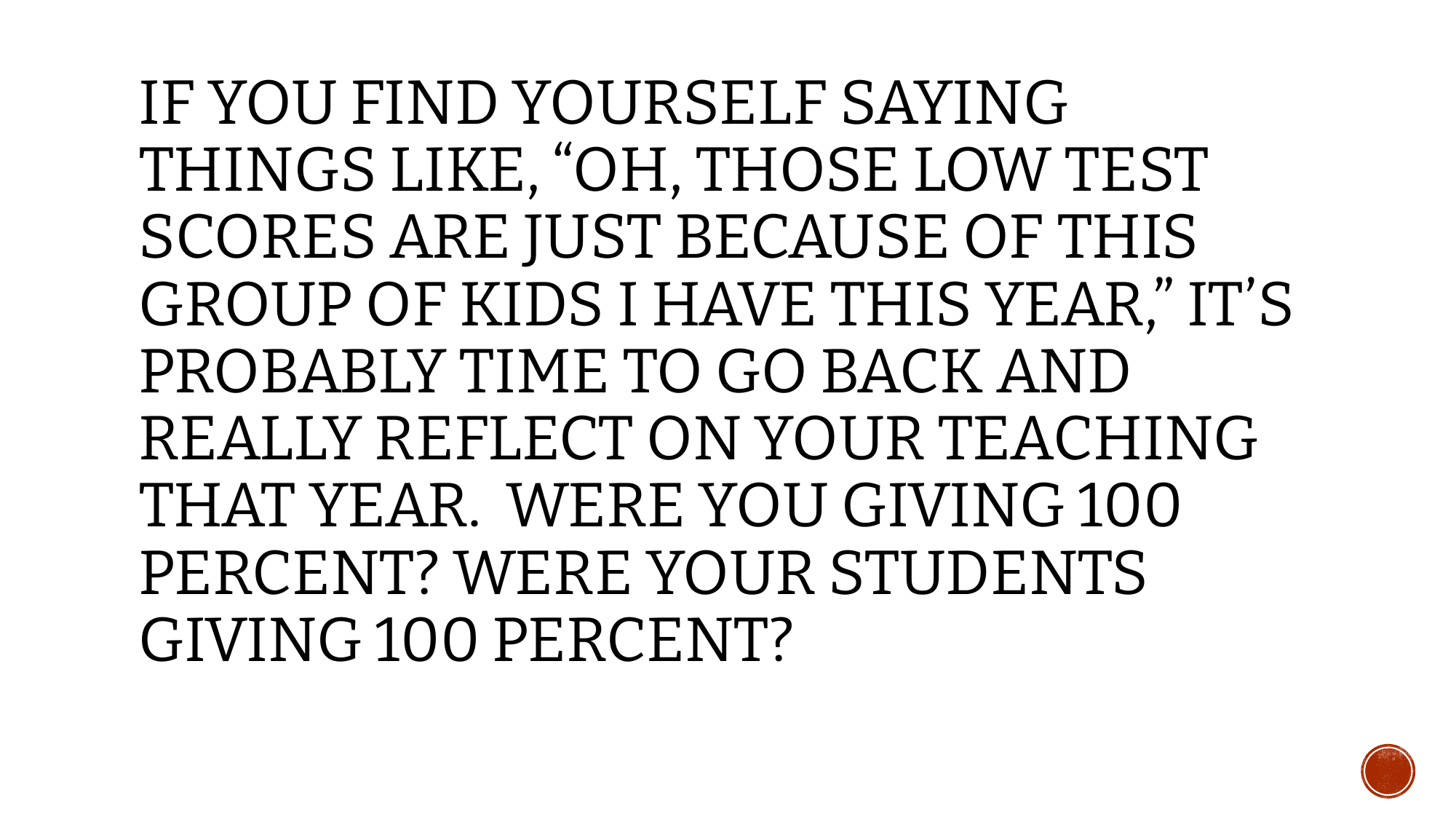

# If you find yourself saying things like, “oh, those low test scores are just because of this group of kids I have this year,” it’s probably time to go back and really reflect on your teaching that year.  Were you giving 100 percent? Were your students giving 100 percent?